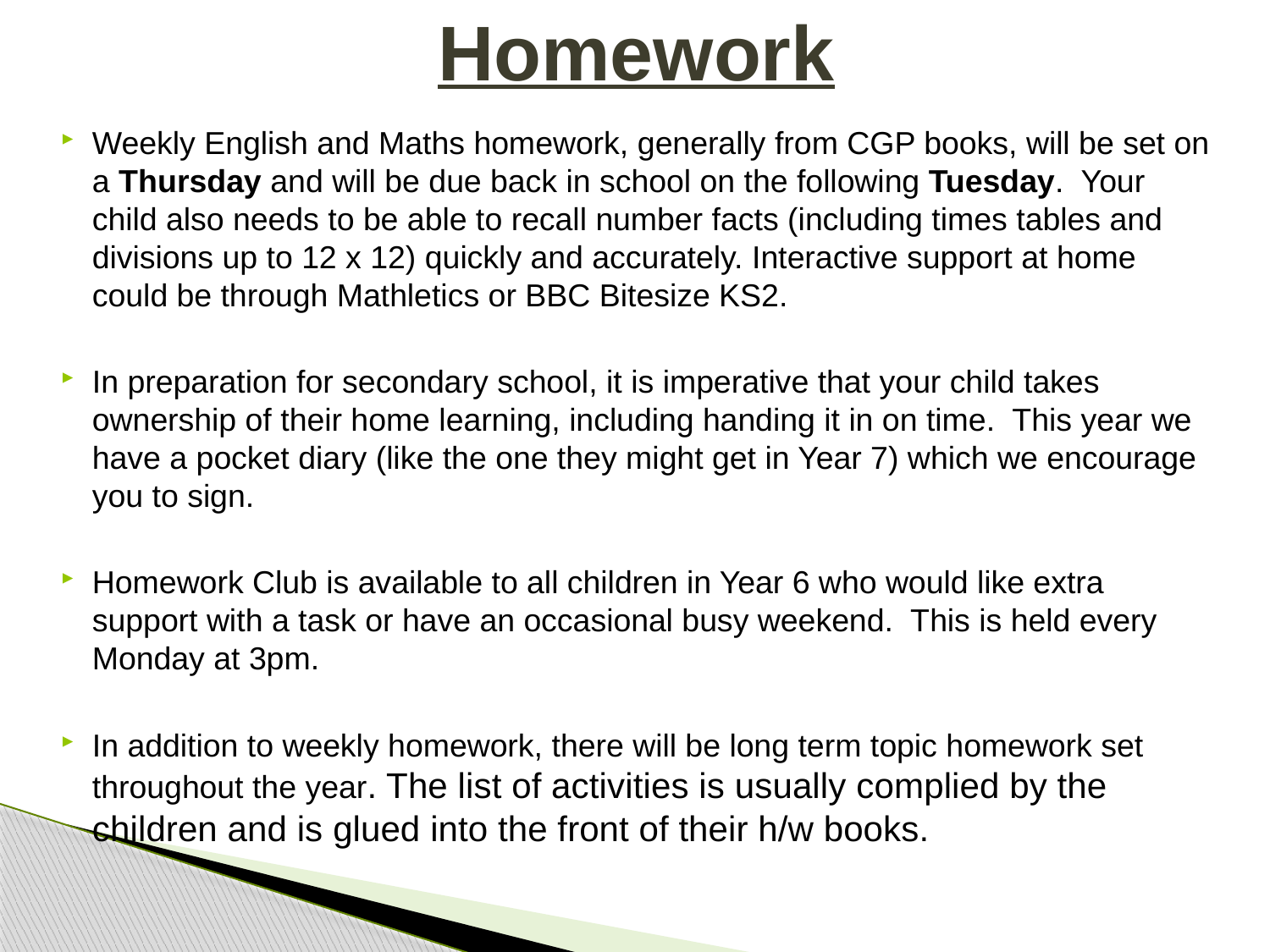

# Homework
Weekly English and Maths homework, generally from CGP books, will be set on a Thursday and will be due back in school on the following Tuesday.  Your child also needs to be able to recall number facts (including times tables and divisions up to 12 x 12) quickly and accurately. Interactive support at home could be through Mathletics or BBC Bitesize KS2.

In preparation for secondary school, it is imperative that your child takes ownership of their home learning, including handing it in on time.  This year we have a pocket diary (like the one they might get in Year 7) which we encourage you to sign.

Homework Club is available to all children in Year 6 who would like extra support with a task or have an occasional busy weekend.  This is held every Monday at 3pm.

In addition to weekly homework, there will be long term topic homework set throughout the year. The list of activities is usually complied by the children and is glued into the front of their h/w books.